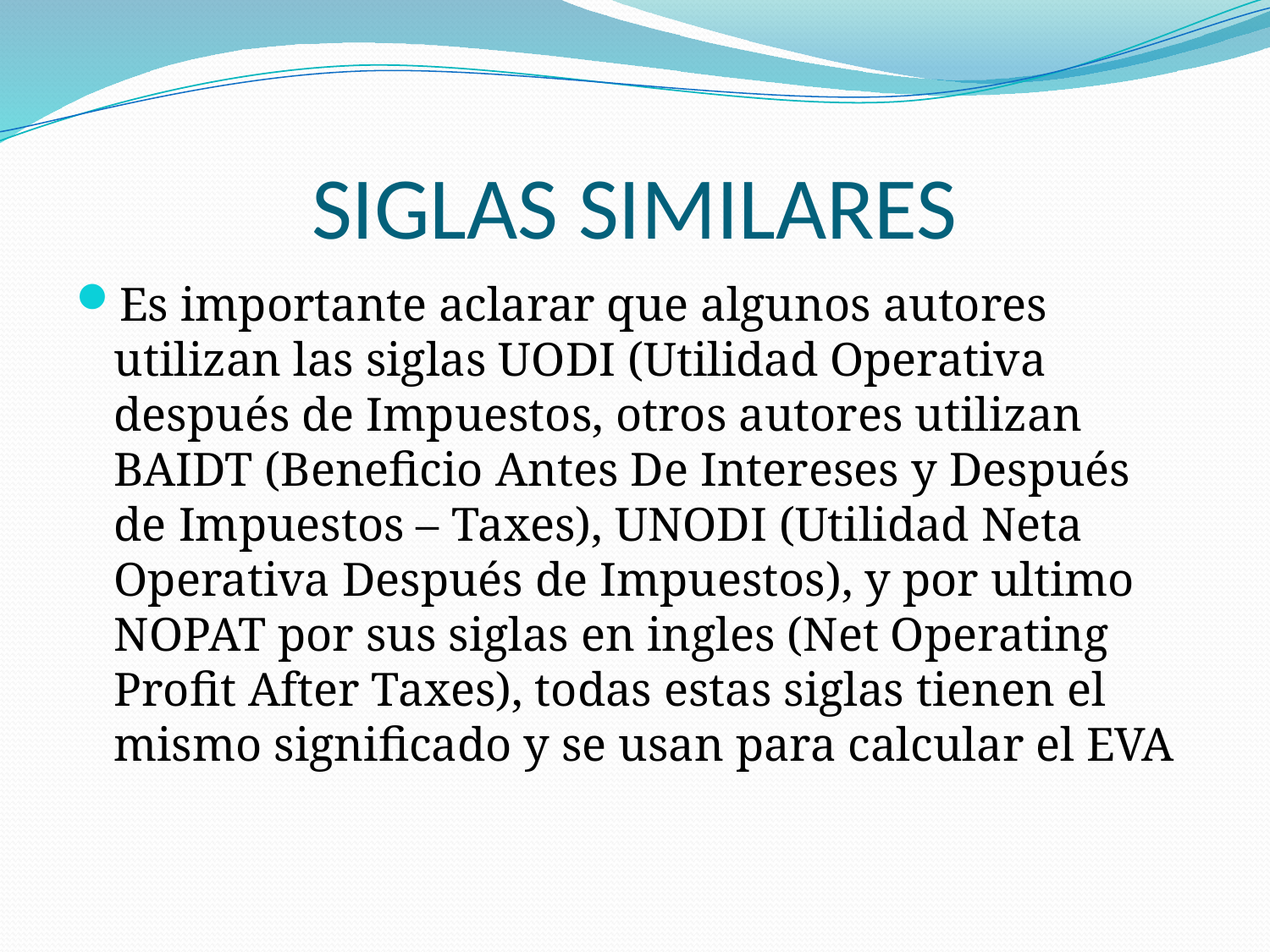

# SIGLAS SIMILARES
Es importante aclarar que algunos autores utilizan las siglas UODI (Utilidad Operativa después de Impuestos, otros autores utilizan BAIDT (Beneficio Antes De Intereses y Después de Impuestos – Taxes), UNODI (Utilidad Neta Operativa Después de Impuestos), y por ultimo NOPAT por sus siglas en ingles (Net Operating Profit After Taxes), todas estas siglas tienen el mismo significado y se usan para calcular el EVA